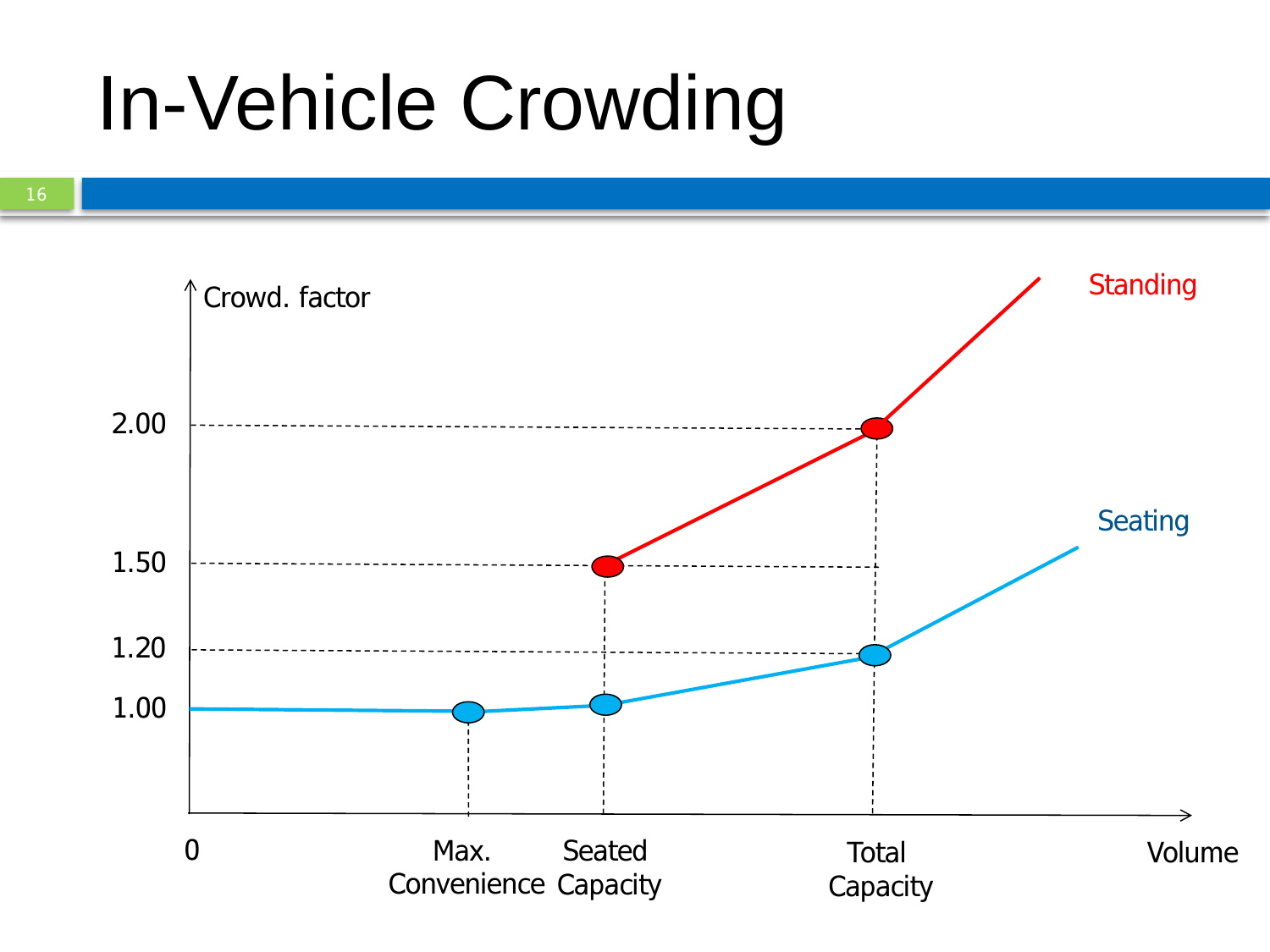

# In-Vehicle Crowding
16
Standing
Crowd. factor
2.00

Seating
1.50

1.20

1.00

0
Max.
Convenience
Seated
Capacity
Total
Capacity
Volume